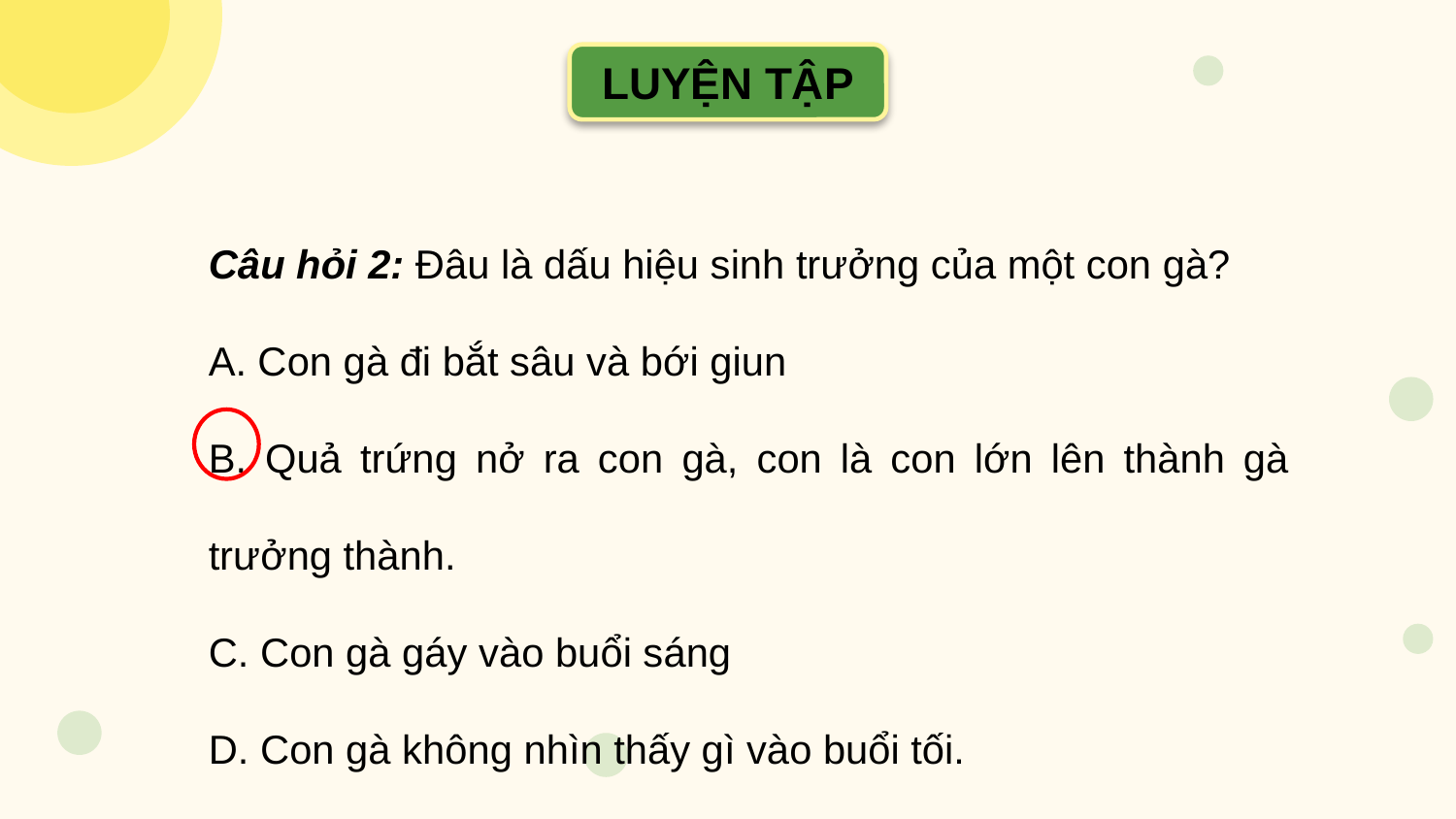

LUYỆN TẬP
Câu hỏi 2: Đâu là dấu hiệu sinh trưởng của một con gà?
A. Con gà đi bắt sâu và bới giun
B. Quả trứng nở ra con gà, con là con lớn lên thành gà trưởng thành.
C. Con gà gáy vào buổi sáng
D. Con gà không nhìn thấy gì vào buổi tối.